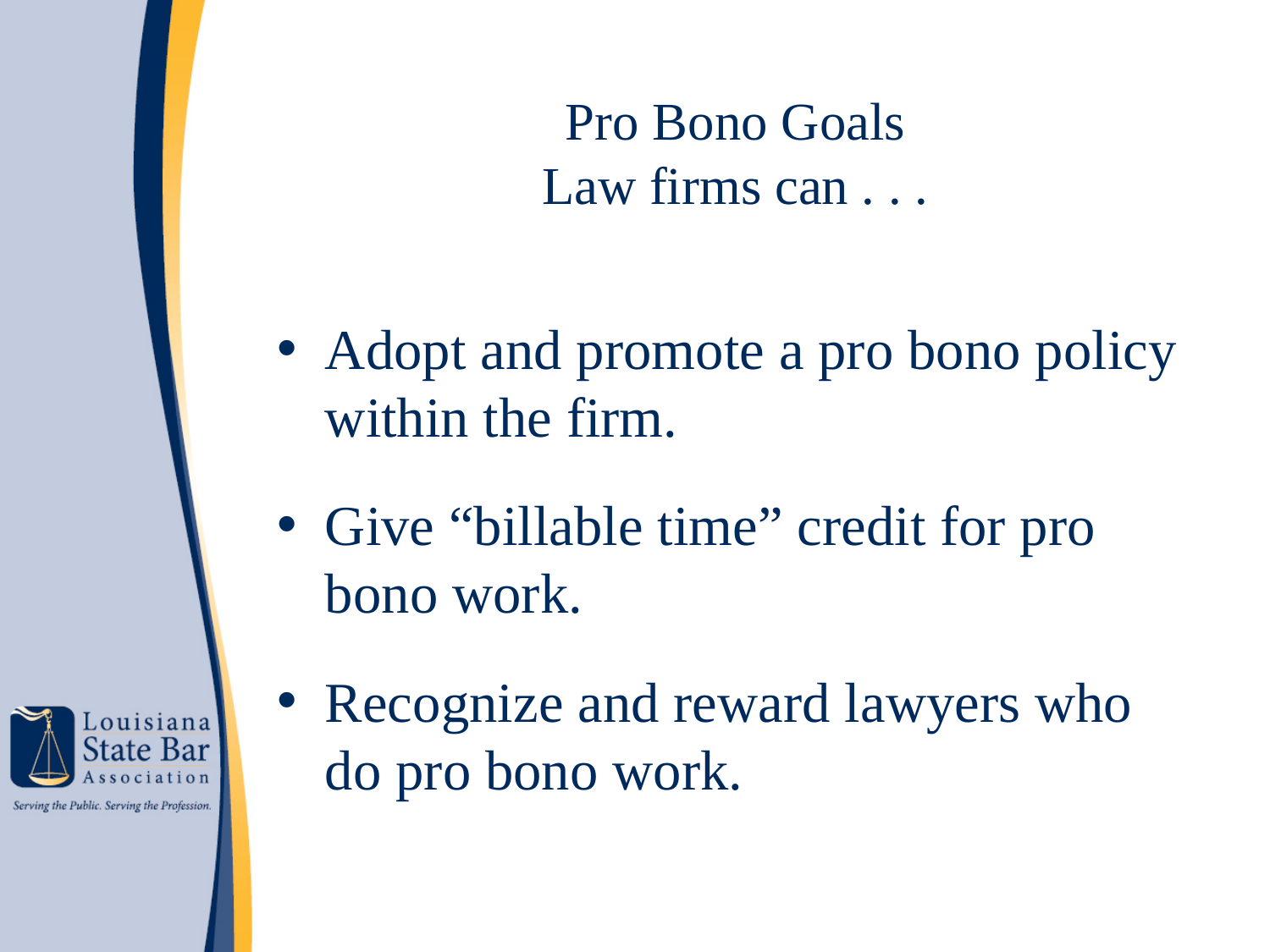

# Pro Bono Goals Law firms can . . .
Adopt and promote a pro bono policy within the firm.

Give “billable time” credit for pro bono work.

Recognize and reward lawyers who do pro bono work.